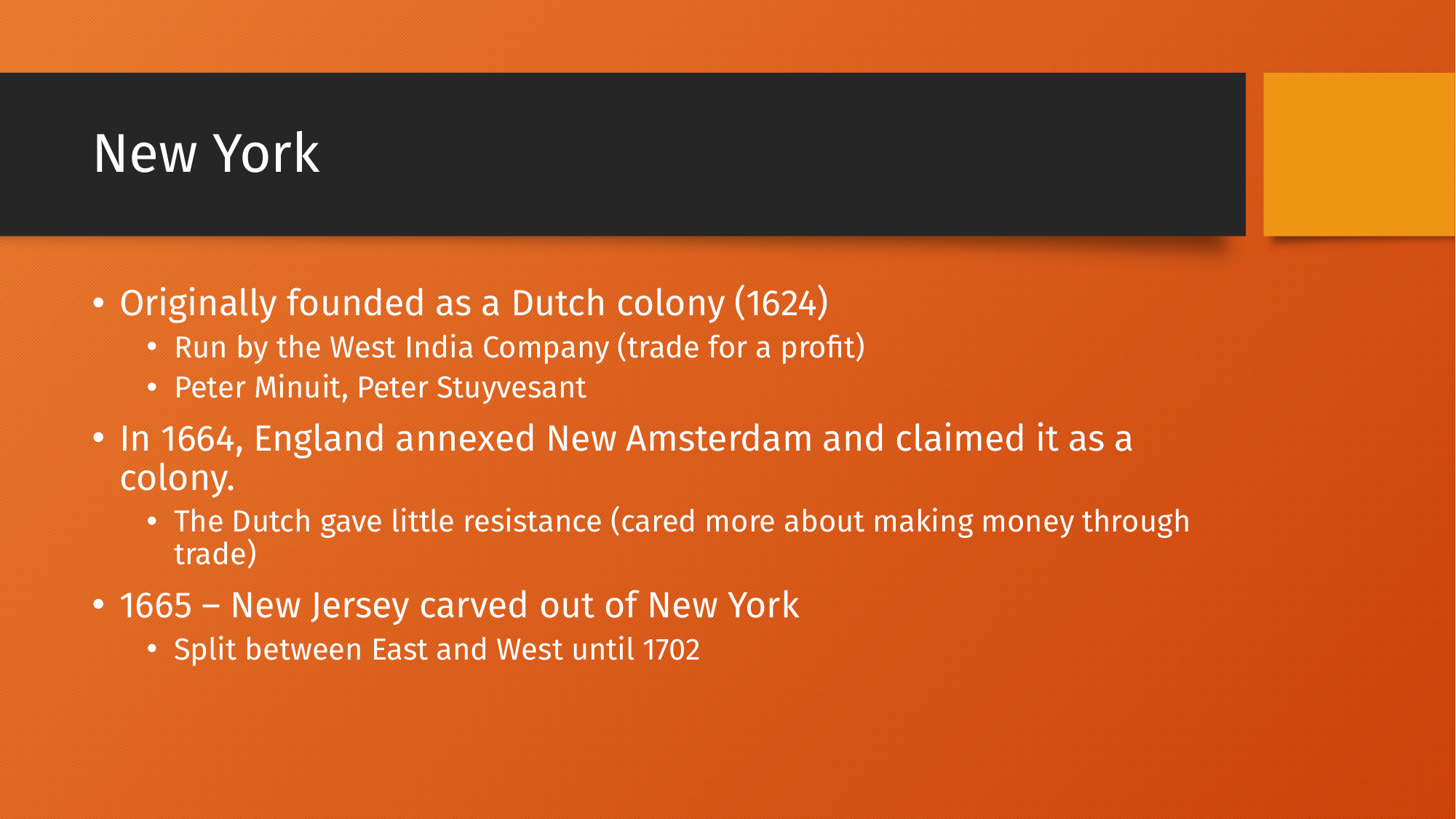

# New York
Originally founded as a Dutch colony (1624)
Run by the West India Company (trade for a profit)
Peter Minuit, Peter Stuyvesant
In 1664, England annexed New Amsterdam and claimed it as a colony.
The Dutch gave little resistance (cared more about making money through trade)
1665 – New Jersey carved out of New York
Split between East and West until 1702